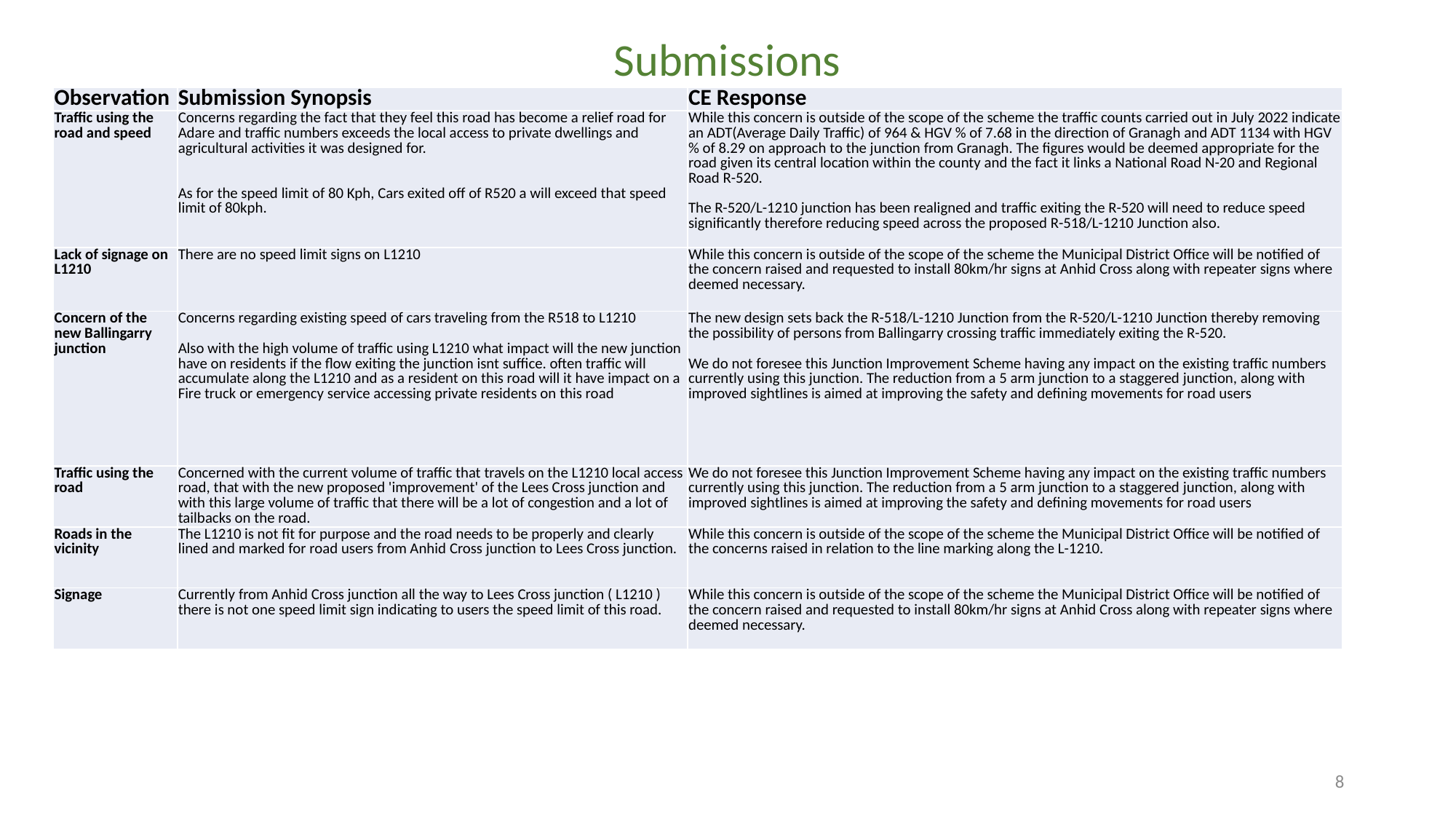

# Submissions
| Observation | Submission Synopsis | CE Response |
| --- | --- | --- |
| Traffic using the road and speed | Concerns regarding the fact that they feel this road has become a relief road for Adare and traffic numbers exceeds the local access to private dwellings and agricultural activities it was designed for. As for the speed limit of 80 Kph, Cars exited off of R520 a will exceed that speed limit of 80kph. | While this concern is outside of the scope of the scheme the traffic counts carried out in July 2022 indicate an ADT(Average Daily Traffic) of 964 & HGV % of 7.68 in the direction of Granagh and ADT 1134 with HGV % of 8.29 on approach to the junction from Granagh. The figures would be deemed appropriate for the road given its central location within the county and the fact it links a National Road N-20 and Regional Road R-520. The R-520/L-1210 junction has been realigned and traffic exiting the R-520 will need to reduce speed significantly therefore reducing speed across the proposed R-518/L-1210 Junction also. |
| Lack of signage on L1210 | There are no speed limit signs on L1210 | While this concern is outside of the scope of the scheme the Municipal District Office will be notified of the concern raised and requested to install 80km/hr signs at Anhid Cross along with repeater signs where deemed necessary. |
| Concern of the new Ballingarry junction | Concerns regarding existing speed of cars traveling from the R518 to L1210 Also with the high volume of traffic using L1210 what impact will the new junction have on residents if the flow exiting the junction isnt suffice. often traffic will accumulate along the L1210 and as a resident on this road will it have impact on a Fire truck or emergency service accessing private residents on this road | The new design sets back the R-518/L-1210 Junction from the R-520/L-1210 Junction thereby removing the possibility of persons from Ballingarry crossing traffic immediately exiting the R-520. We do not foresee this Junction Improvement Scheme having any impact on the existing traffic numbers currently using this junction. The reduction from a 5 arm junction to a staggered junction, along with improved sightlines is aimed at improving the safety and defining movements for road users |
| Traffic using the road | Concerned with the current volume of traffic that travels on the L1210 local access road, that with the new proposed 'improvement' of the Lees Cross junction and with this large volume of traffic that there will be a lot of congestion and a lot of tailbacks on the road. | We do not foresee this Junction Improvement Scheme having any impact on the existing traffic numbers currently using this junction. The reduction from a 5 arm junction to a staggered junction, along with improved sightlines is aimed at improving the safety and defining movements for road users |
| Roads in the vicinity | The L1210 is not fit for purpose and the road needs to be properly and clearly lined and marked for road users from Anhid Cross junction to Lees Cross junction. | While this concern is outside of the scope of the scheme the Municipal District Office will be notified of the concerns raised in relation to the line marking along the L-1210. |
| Signage | Currently from Anhid Cross junction all the way to Lees Cross junction ( L1210 ) there is not one speed limit sign indicating to users the speed limit of this road. | While this concern is outside of the scope of the scheme the Municipal District Office will be notified of the concern raised and requested to install 80km/hr signs at Anhid Cross along with repeater signs where deemed necessary. |
8